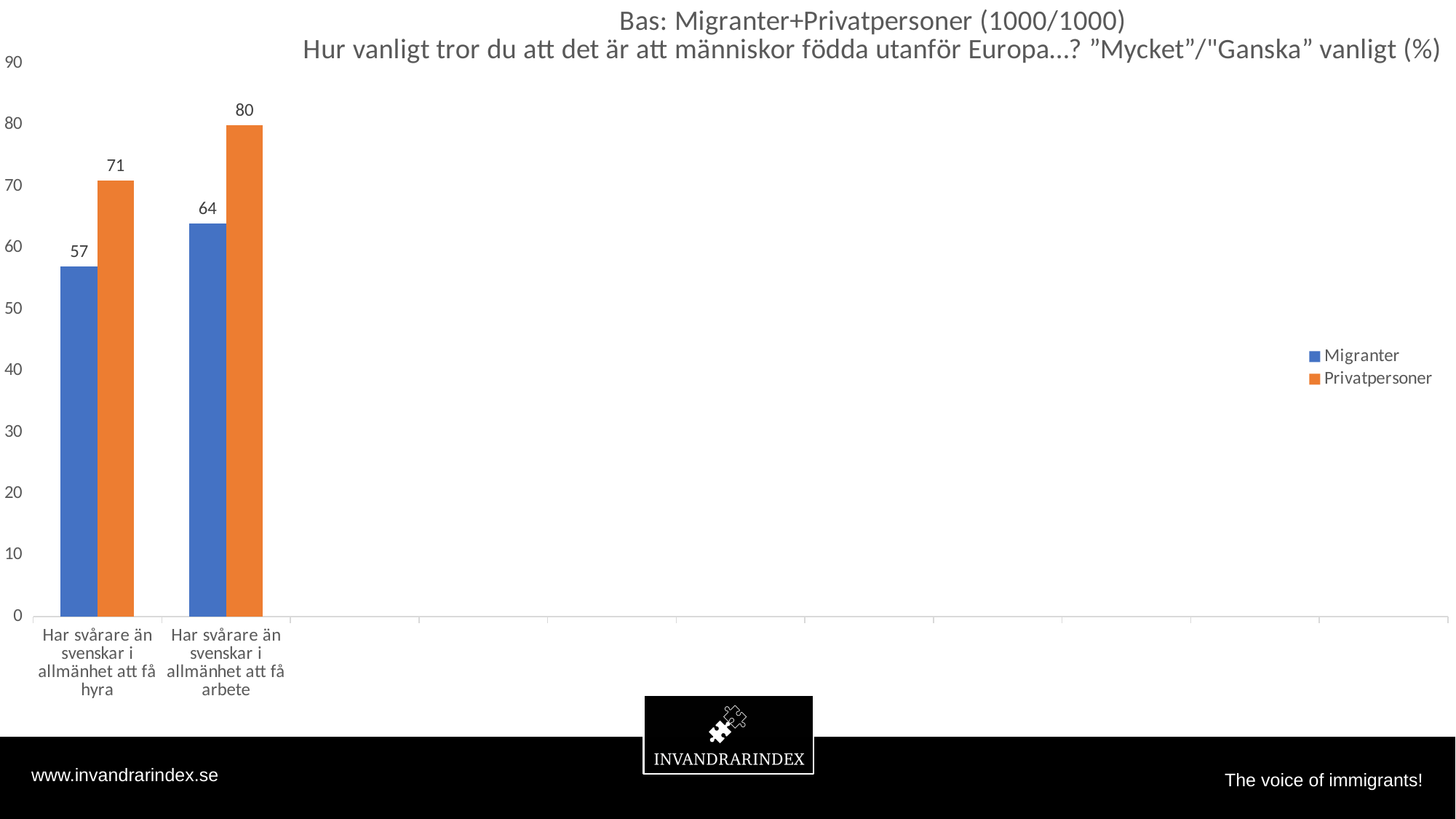

### Chart: Bas: Migranter+Privatpersoner (1000/1000)
Hur vanligt tror du att det är att människor födda utanför Europa…? ”Mycket”/"Ganska” vanligt (%)

| Category | Migranter | Privatpersoner |
|---|---|---|
| Har svårare än svenskar i allmänhet att få hyra | 57.0 | 71.0 |
| Har svårare än svenskar i allmänhet att få arbete | 64.0 | 80.0 |